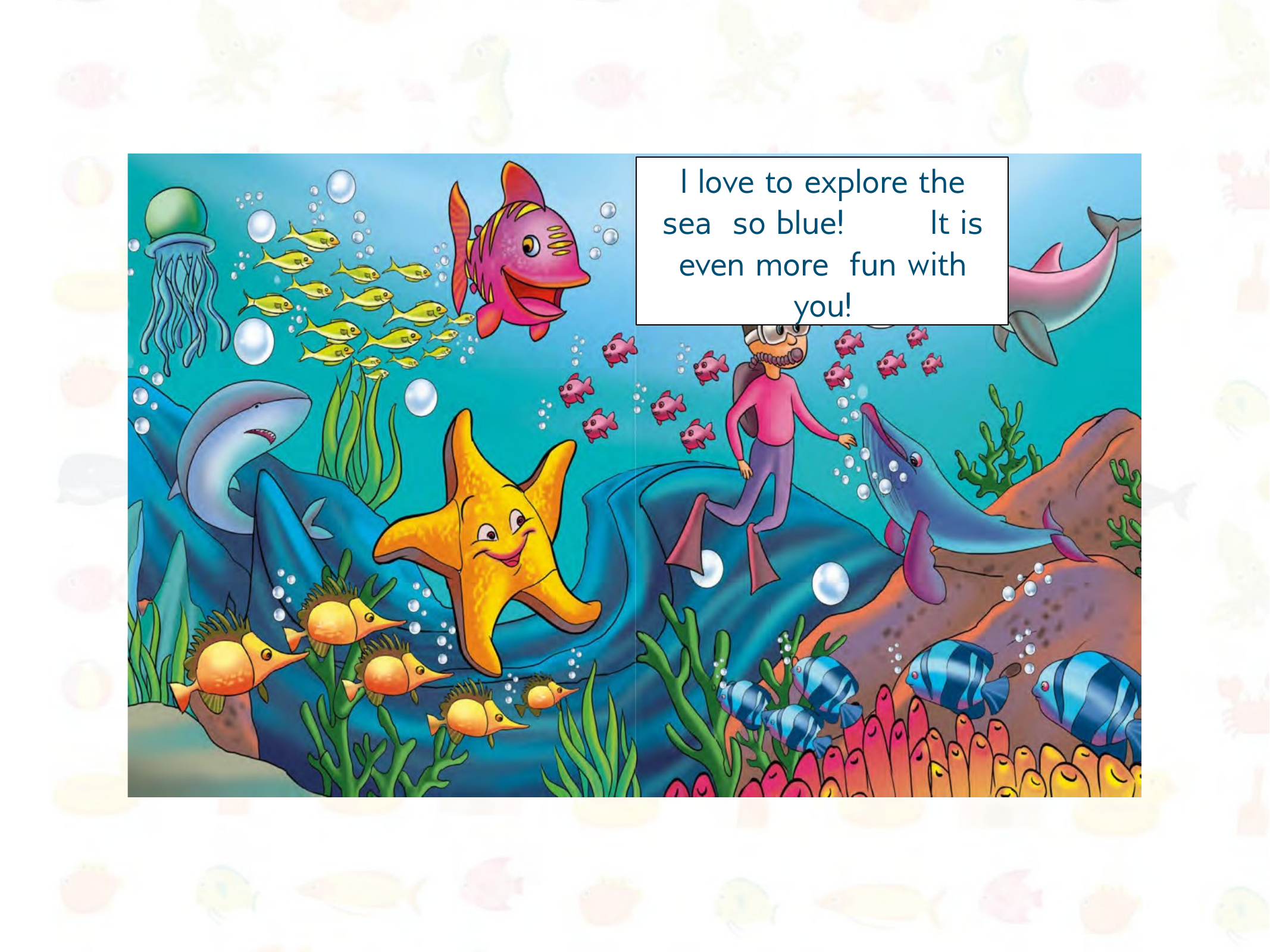

# I love to explore the sea  so blue!	It is even more  fun with you!